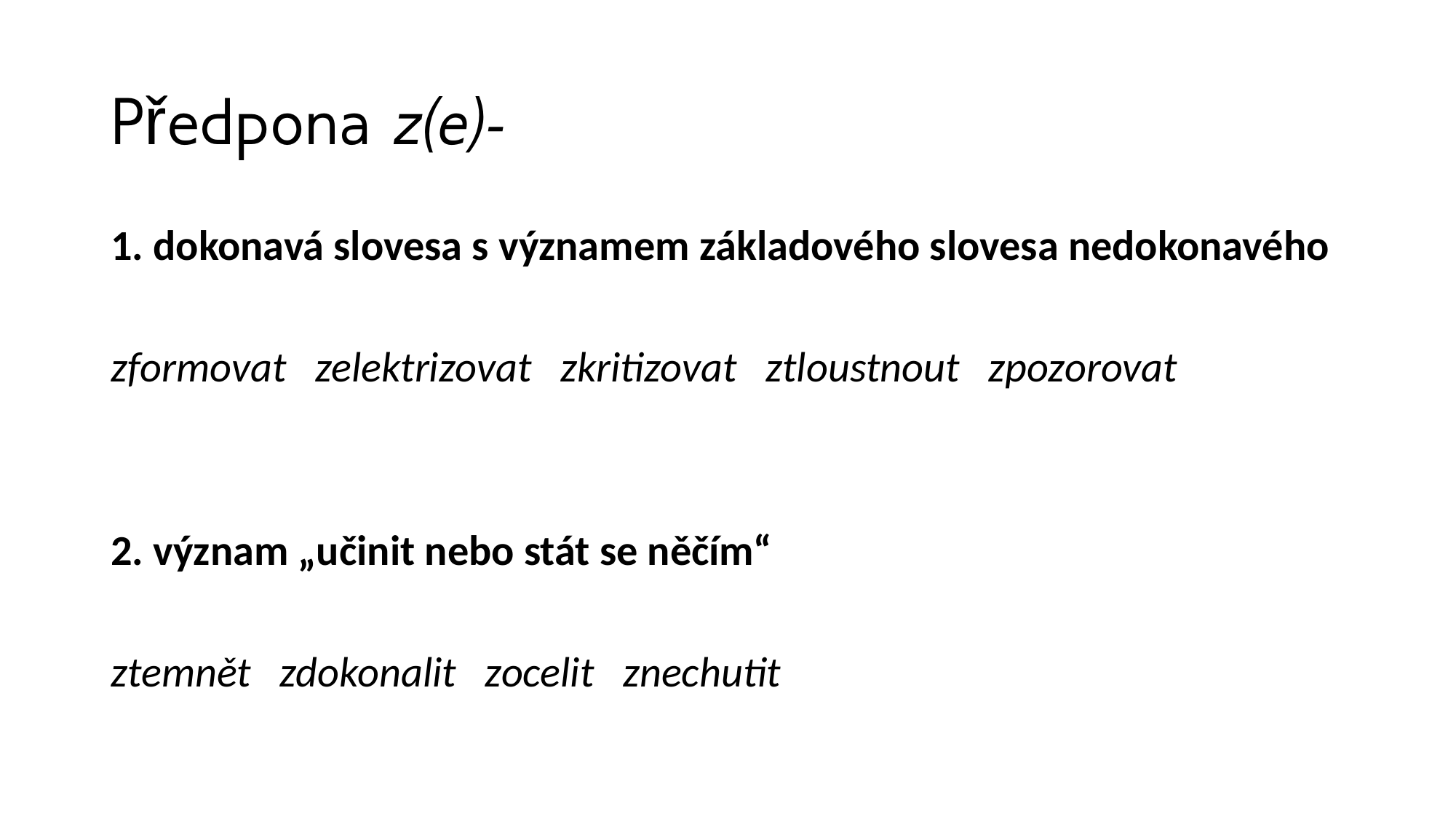

# Předpona z(e)-
1. dokonavá slovesa s významem základového slovesa nedokonavého

zformovat   zelektrizovat   zkritizovat   ztloustnout   zpozorovat

2. význam „učinit nebo stát se něčím“

ztemnět   zdokonalit   zocelit   znechutit